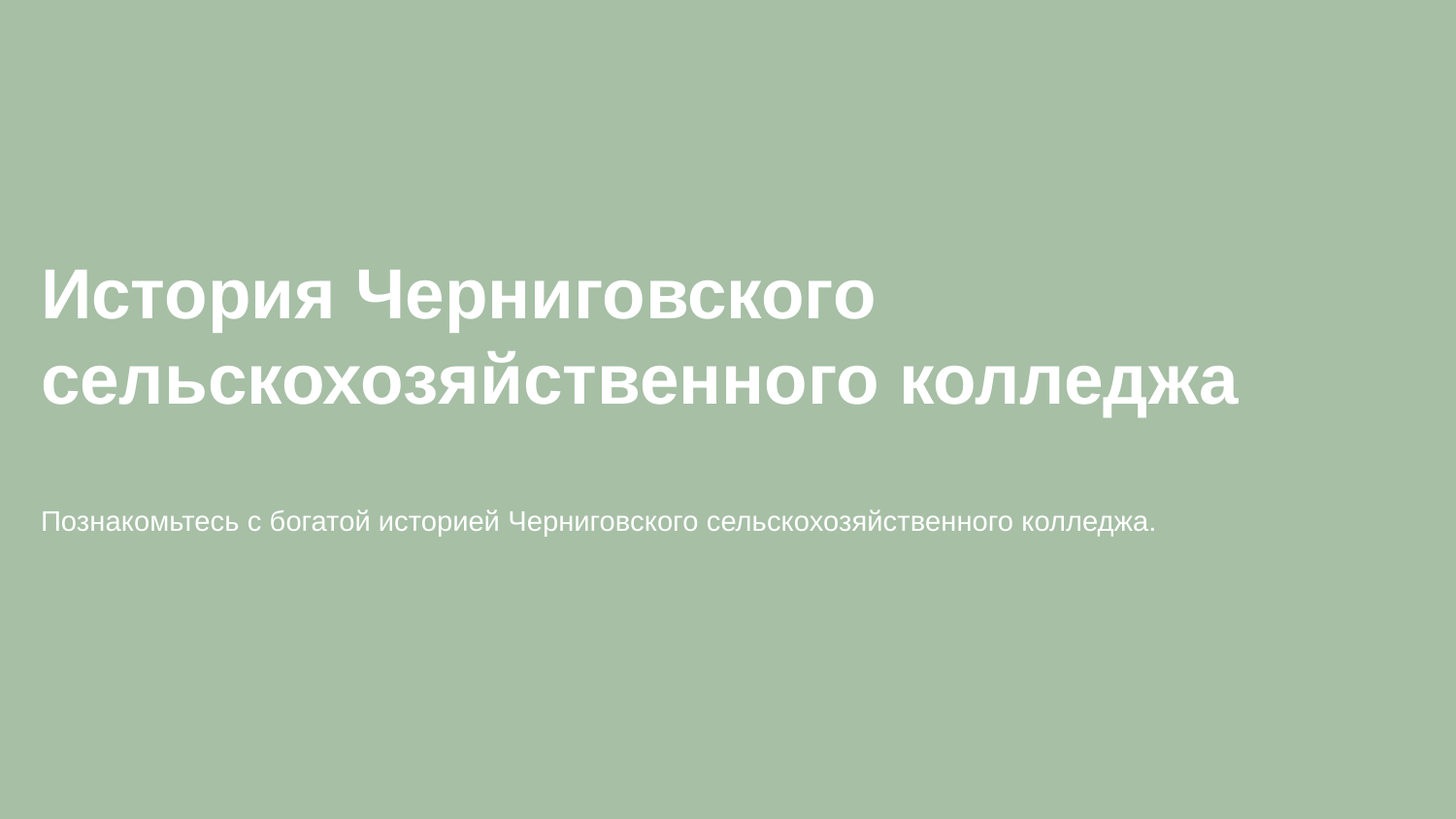

История Черниговского сельскохозяйственного колледжа

Познакомьтесь с богатой историей Черниговского сельскохозяйственного колледжа.